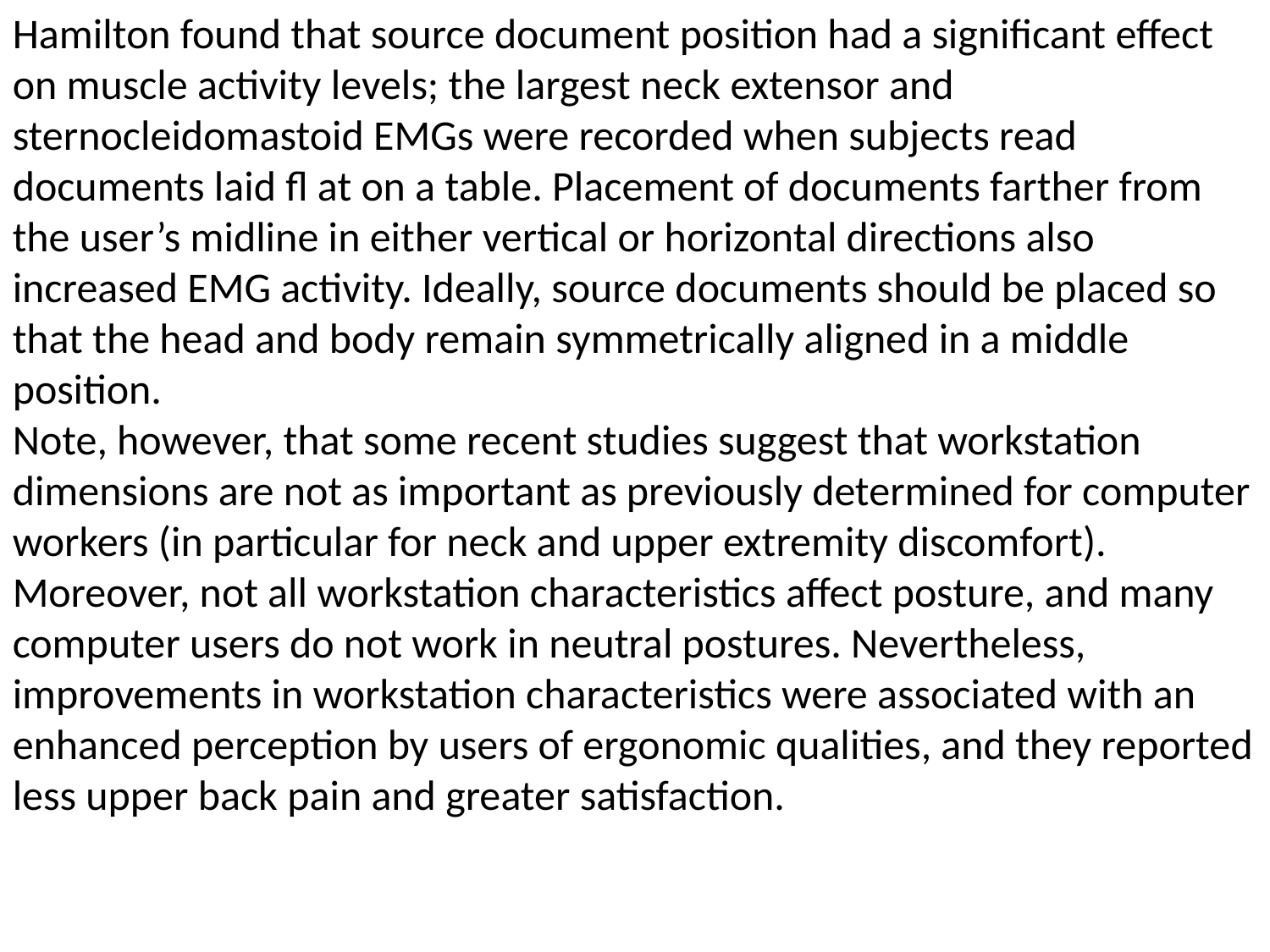

Hamilton found that source document position had a significant effect on muscle activity levels; the largest neck extensor and sternocleidomastoid EMGs were recorded when subjects read documents laid fl at on a table. Placement of documents farther from the user’s midline in either vertical or horizontal directions also increased EMG activity. Ideally, source documents should be placed so that the head and body remain symmetrically aligned in a middle position.
Note, however, that some recent studies suggest that workstation dimensions are not as important as previously determined for computer workers (in particular for neck and upper extremity discomfort). Moreover, not all workstation characteristics affect posture, and many computer users do not work in neutral postures. Nevertheless, improvements in workstation characteristics were associated with an enhanced perception by users of ergonomic qualities, and they reported less upper back pain and greater satisfaction.